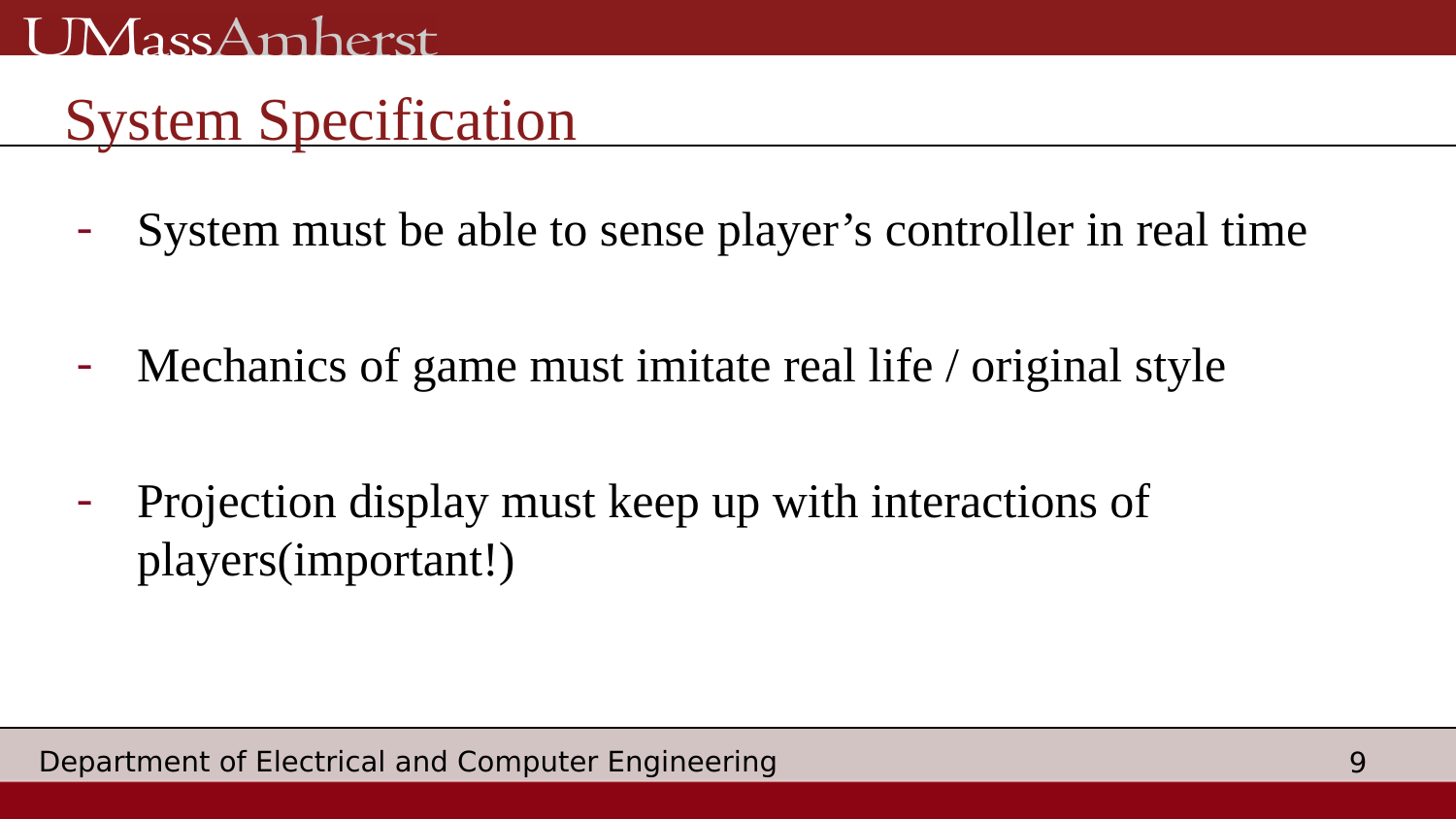

# System Specification
System must be able to sense player’s controller in real time

Mechanics of game must imitate real life / original style

Projection display must keep up with interactions of players(important!)